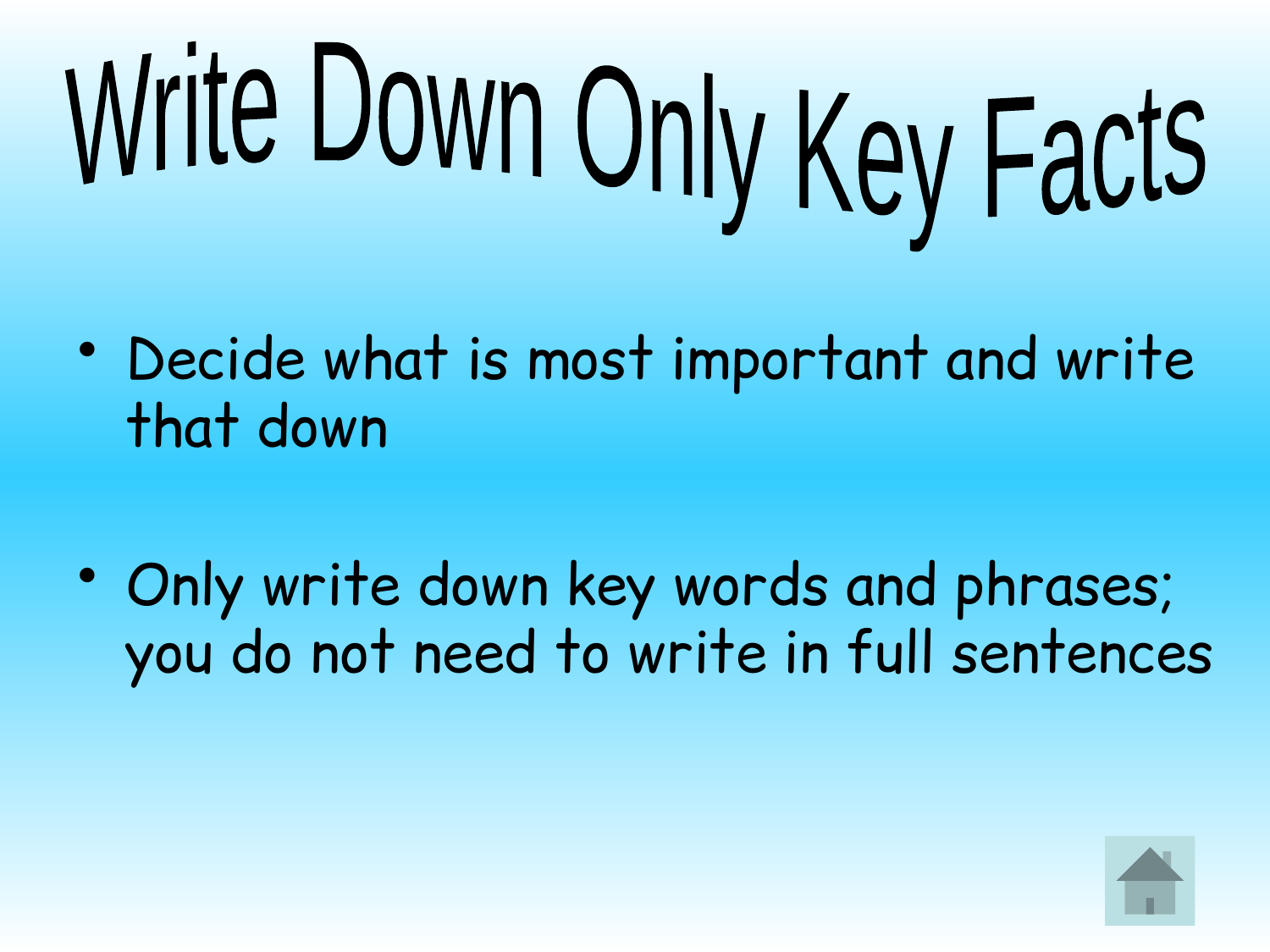

Write Down Only Key Facts
Decide what is most important and write that down

Only write down key words and phrases; you do not need to write in full sentences